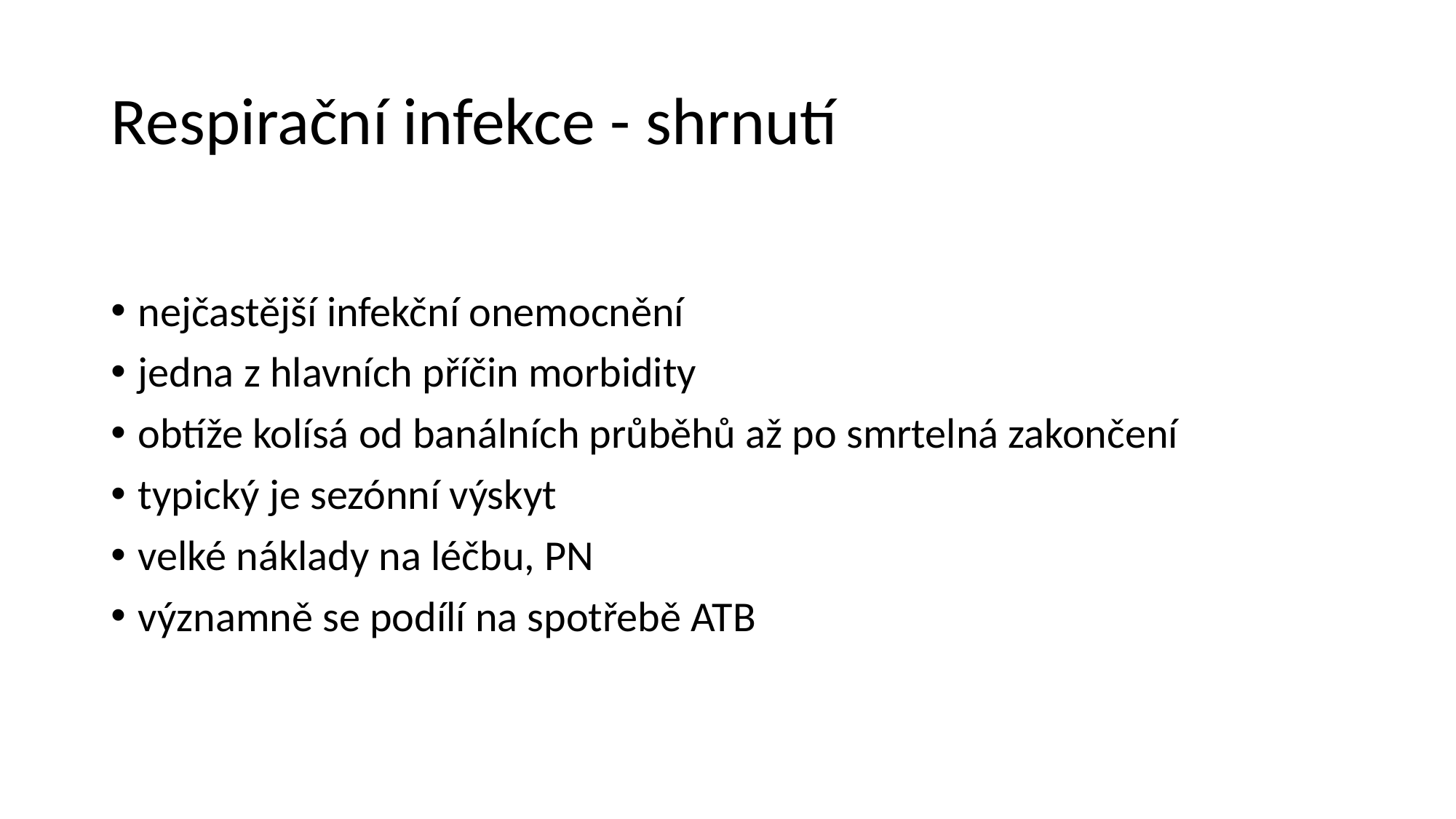

# Respirační infekce - shrnutí

nejčastější infekční onemocnění
jedna z hlavních příčin morbidity
obtíže kolísá od banálních průběhů až po smrtelná zakončení
typický je sezónní výskyt
velké náklady na léčbu, PN
významně se podílí na spotřebě ATB